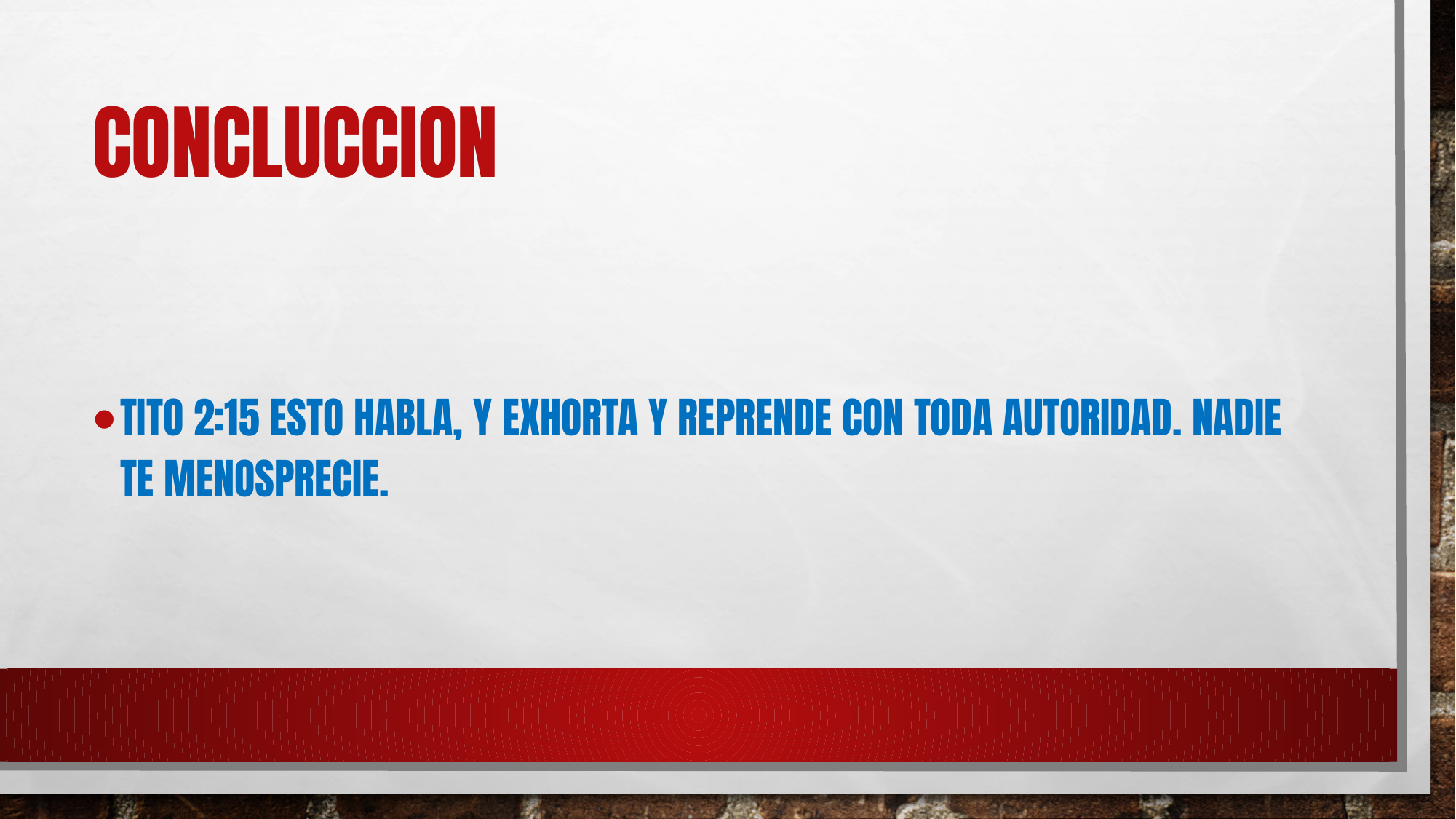

# concluccion
Tito 2:15 Esto habla, y exhorta y reprende con toda autoridad. Nadie te menosprecie.